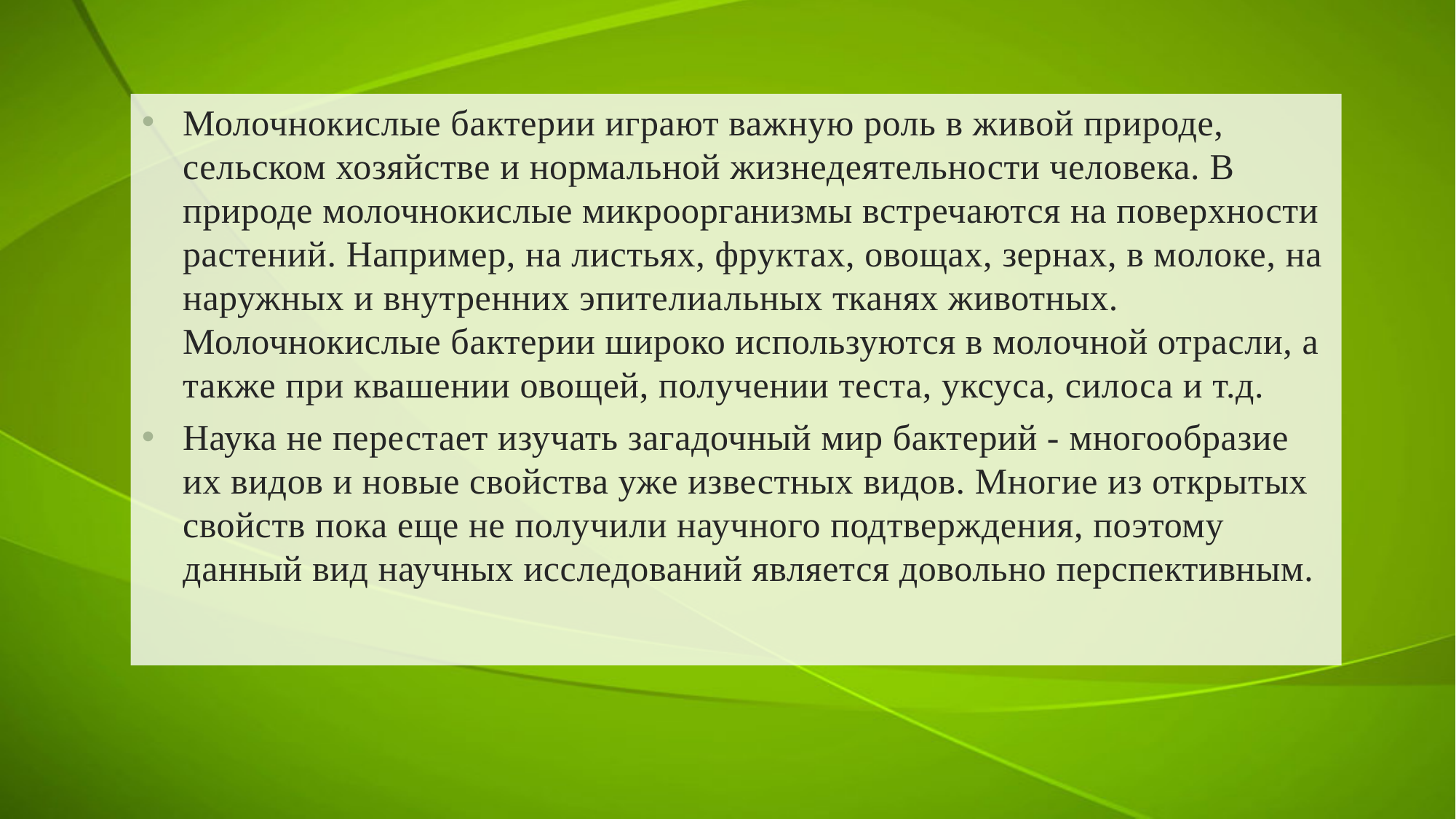

Молочнокислые бактерии играют важную роль в живой природе, сельском хозяйстве и нормальной жизнедеятельности человека. В природе молочнокислые микроорганизмы встречаются на поверхности растений. Например, на листьях, фруктах, овощах, зернах, в молоке, на наружных и внутренних эпителиальных тканях животных. Молочнокислые бактерии широко используются в молочной отрасли, а также при квашении овощей, получении теста, уксуса, силоса и т.д.
Наука не перестает изучать загадочный мир бактерий - многообразие их видов и новые свойства уже известных видов. Многие из открытых свойств пока еще не получили научного подтверждения, поэтому данный вид научных исследований является довольно перспективным.